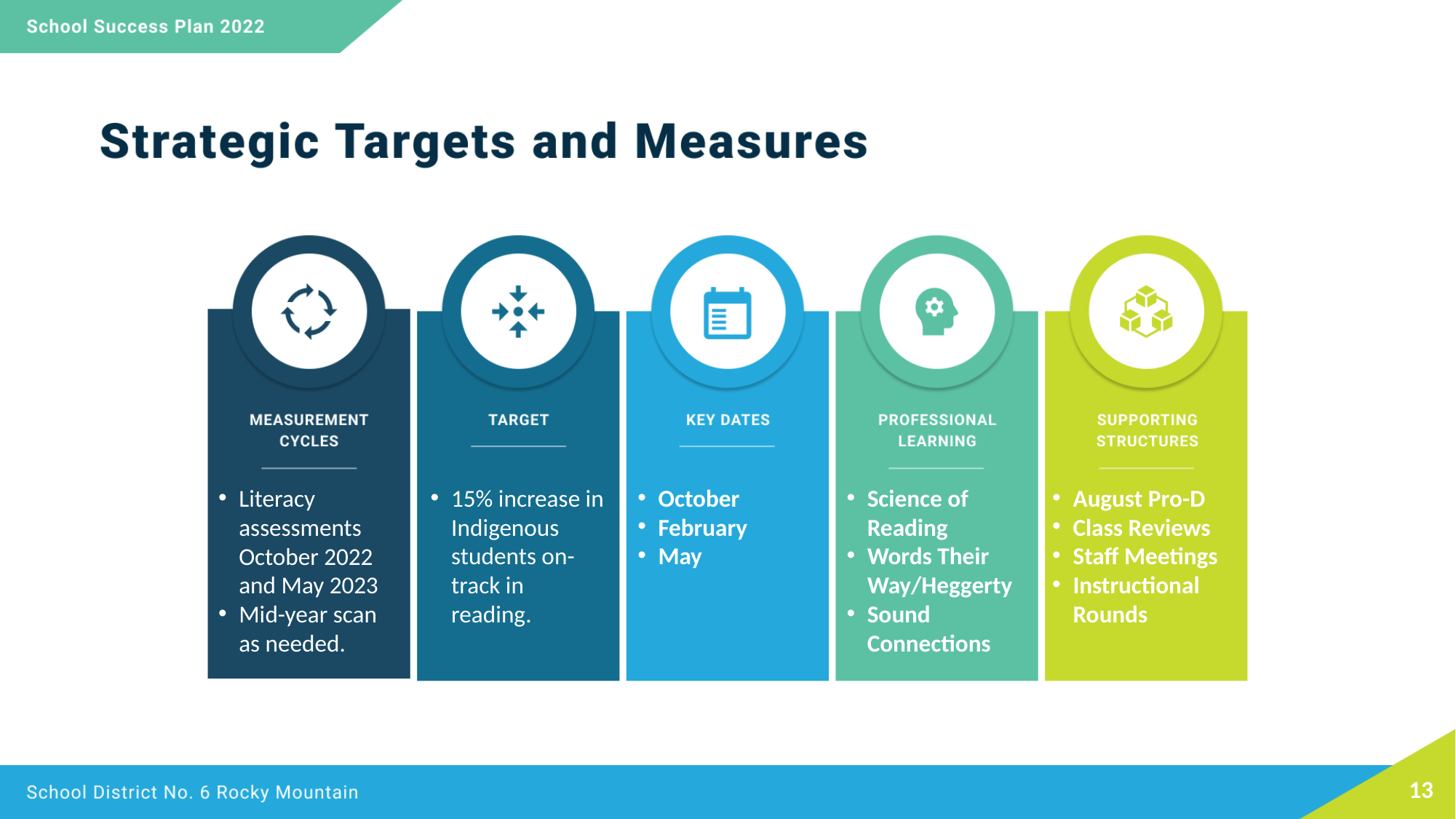

Literacy assessments October 2022 and May 2023
Mid-year scan as needed.

15% increase in Indigenous students on-track in reading.
October
February
May
Science of Reading
Words Their Way/Heggerty
Sound Connections
August Pro-D
Class Reviews
Staff Meetings
Instructional Rounds
13